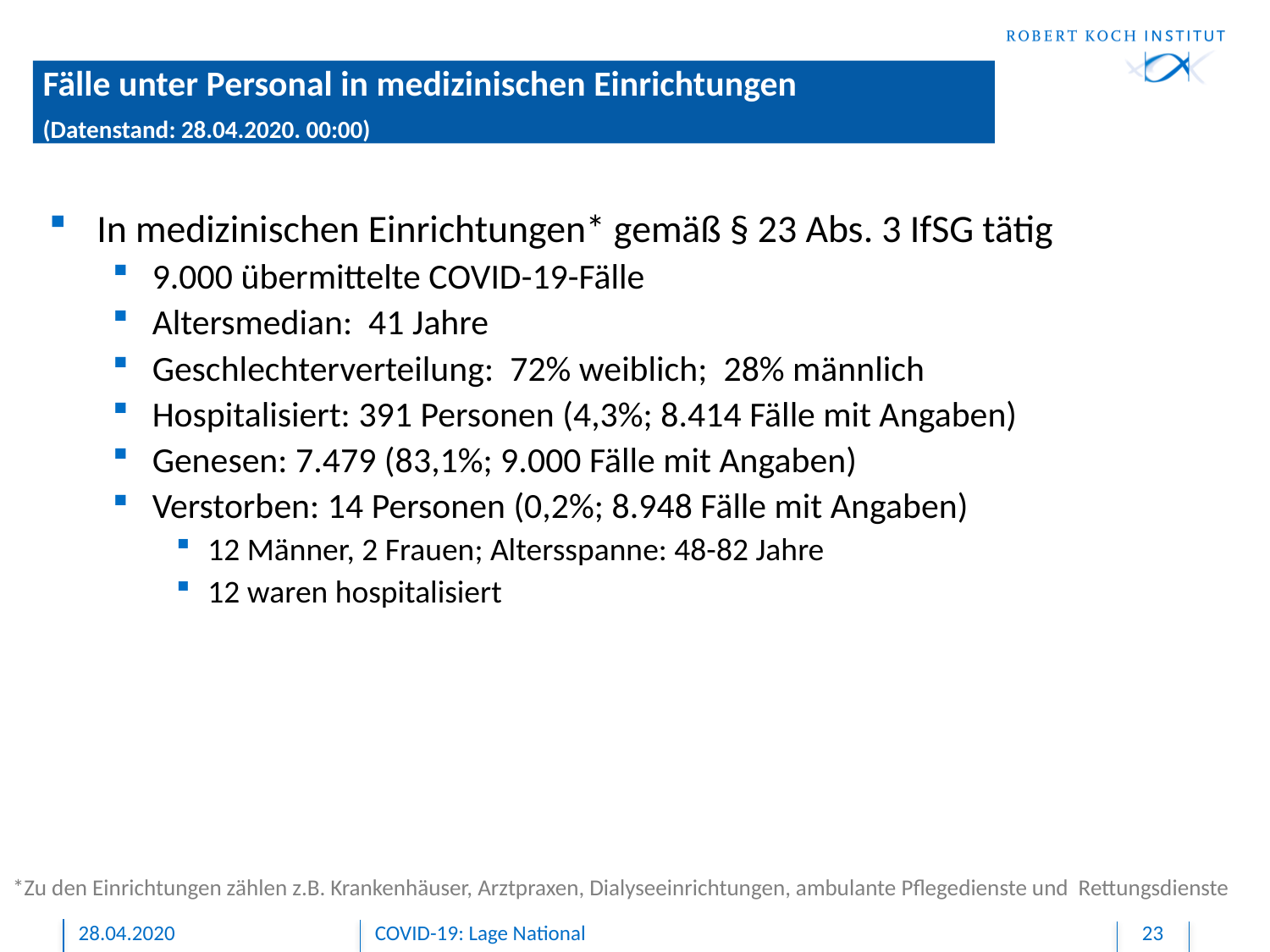

Fälle unter Personal in medizinischen Einrichtungen
(Datenstand: 28.04.2020. 00:00)
In medizinischen Einrichtungen* gemäß § 23 Abs. 3 IfSG tätig
9.000 übermittelte COVID-19-Fälle
Altersmedian:  41 Jahre
Geschlechterverteilung:  72% weiblich;  28% männlich
Hospitalisiert: 391 Personen (4,3%; 8.414 Fälle mit Angaben)
Genesen: 7.479 (83,1%; 9.000 Fälle mit Angaben)
Verstorben: 14 Personen (0,2%; 8.948 Fälle mit Angaben)
12 Männer, 2 Frauen; Altersspanne: 48-82 Jahre
12 waren hospitalisiert

*Zu den Einrichtungen zählen z.B. Krankenhäuser, Arztpraxen, Dialyseeinrichtungen, ambulante Pflegedienste und  Rettungsdienste

28.04.2020
COVID-19: Lage National
23